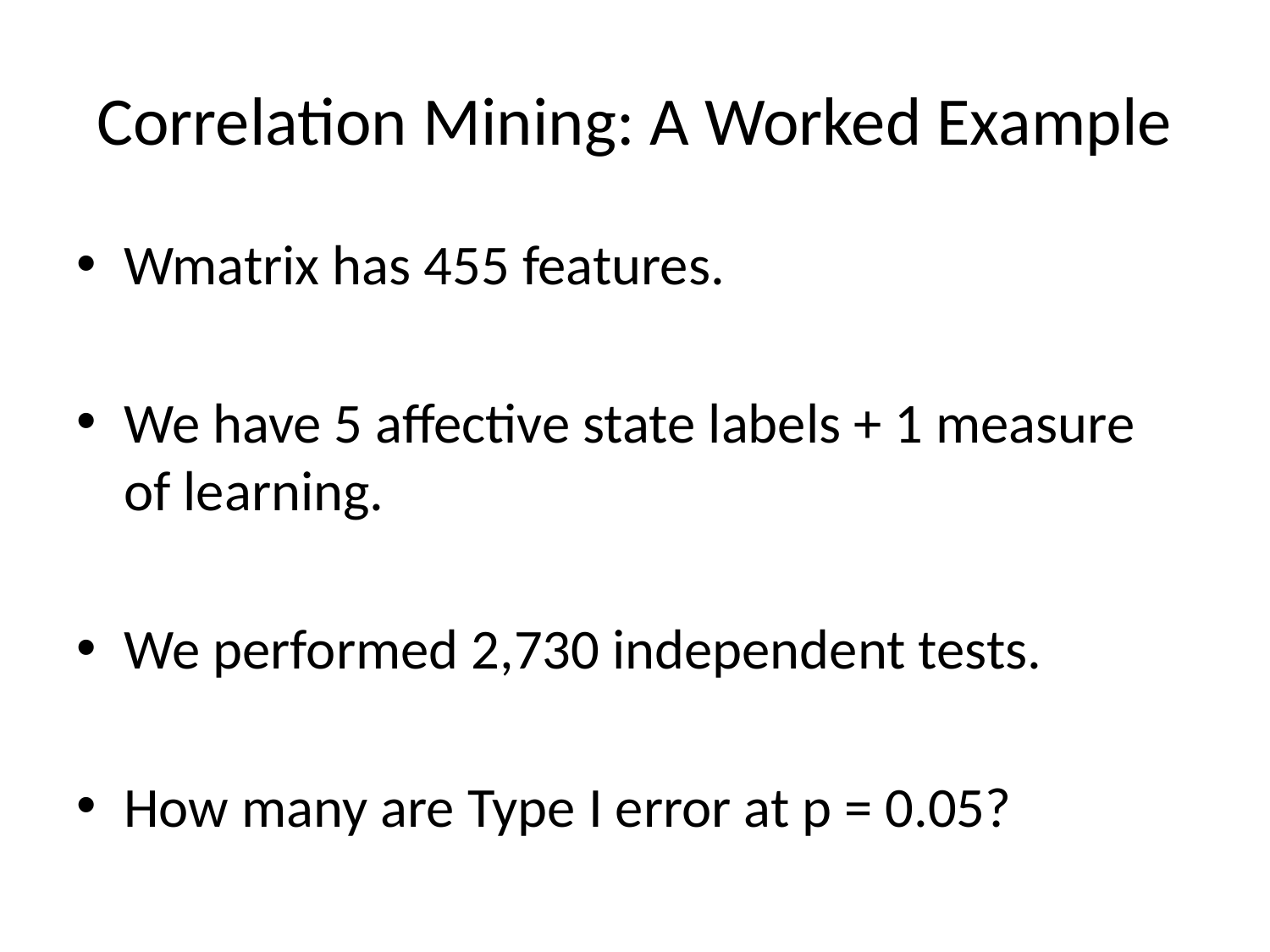

# Correlation Mining: A Worked Example
Wmatrix has 455 features.

We have 5 affective state labels + 1 measure of learning.

We performed 2,730 independent tests.

How many are Type I error at p = 0.05?